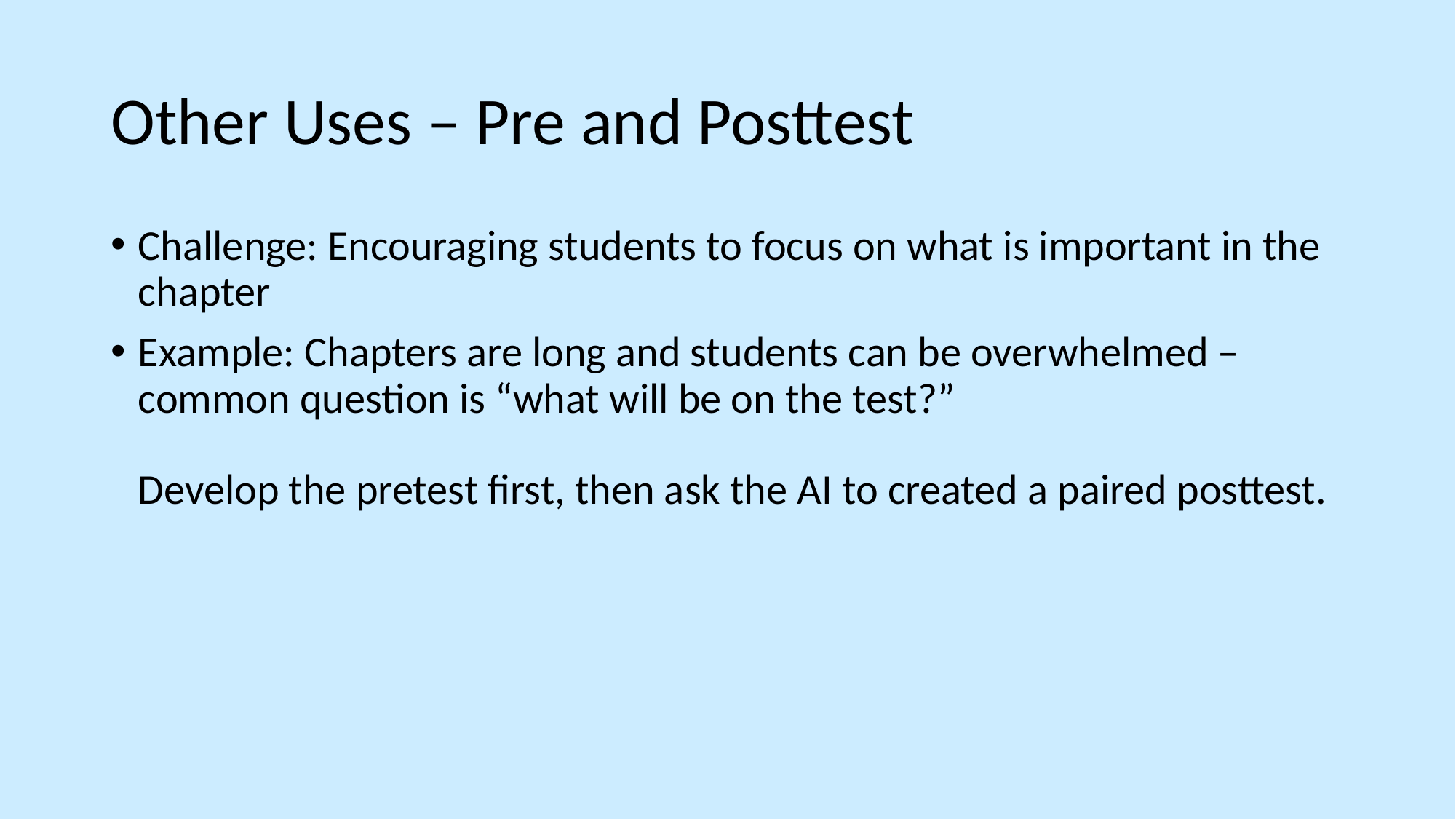

# Other Uses – Pre and Posttest
Challenge: Encouraging students to focus on what is important in the chapter
Example: Chapters are long and students can be overwhelmed – common question is “what will be on the test?”
Develop the pretest first, then ask the AI to created a paired posttest.